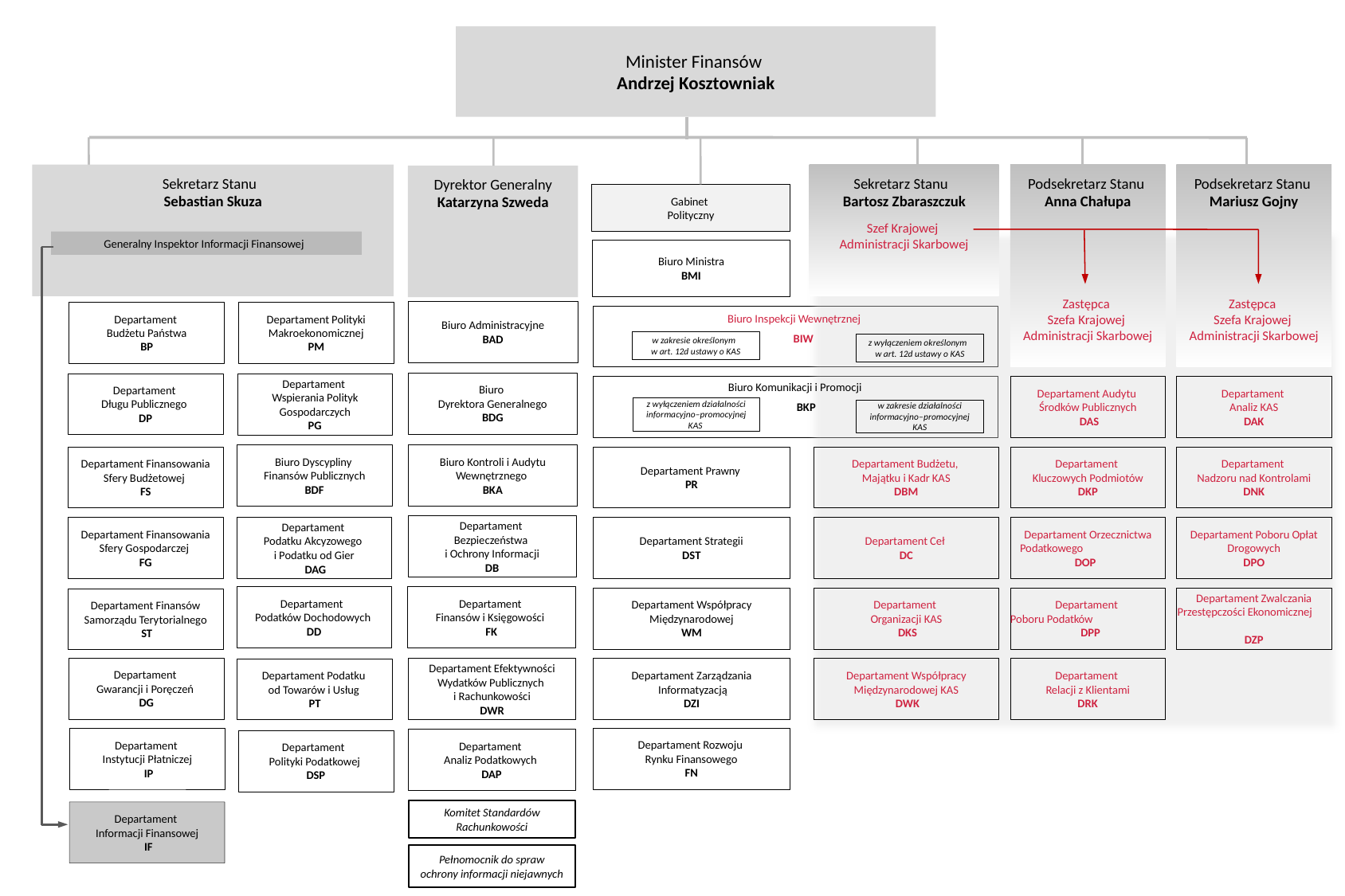

Minister Finansów
Andrzej Kosztowniak
Sekretarz Stanu
Bartosz Zbaraszczuk
Szef Krajowej
Administracji Skarbowej

Podsekretarz Stanu
Anna Chałupa

Zastępca
Szefa Krajowej
Administracji Skarbowej

Podsekretarz Stanu
Mariusz Gojny

Zastępca
Szefa Krajowej
Administracji Skarbowej

Sekretarz Stanu
Sebastian Skuza

Dyrektor Generalny
Katarzyna Szweda
Gabinet
Polityczny

Generalny Inspektor Informacji Finansowej
Biuro Ministra
BMI
Biuro Administracyjne
BAD
Departament
Budżetu Państwa
BP
Departament Polityki
Makroekonomicznej
PM

Biuro Inspekcji Wewnętrznej
BIW
w zakresie określonym
w art. 12d ustawy o KAS
z wyłączeniem określonym
w art. 12d ustawy o KAS
Biuro
Dyrektora Generalnego
BDG
Departament
Długu Publicznego
DP
Departament
Wspierania Polityk Gospodarczych
PG

Departament Audytu
Środków Publicznych
 DAS
Departament
Analiz KAS
DAK
Biuro Komunikacji i Promocji
z wyłączeniem działalności informacyjno–promocyjnej KAS
BKP
w zakresie działalności informacyjno–promocyjnej KAS
Biuro Dyscypliny
Finansów Publicznych
BDF
Biuro Kontroli i Audytu Wewnętrznego
BKA
Departament Finansowania
Sfery Budżetowej
FS
Departament Prawny
PR
Departament Budżetu,
Majątku i Kadr KAS
DBM
Departament
Kluczowych Podmiotów
DKP
Departament
Nadzoru nad Kontrolami
DNK
Departament
Bezpieczeństwa
i Ochrony Informacji
DB
Departament Finansowania
Sfery Gospodarczej
FG
Departament
Podatku Akcyzowego
i Podatku od Gier
 DAG
Departament Strategii
DST
Departament Ceł
DC
Departament Orzecznictwa Podatkowego
DOP
Departament Poboru Opłat Drogowych
DPO
Departament
Podatków Dochodowych
DD
Departament
Finansów i Księgowości
FK
Departament Współpracy Międzynarodowej
WM
Departament
Organizacji KAS
 DKS
Departament
Poboru Podatków                               DPP
Departament Zwalczania Przestępczości Ekonomicznej
DZP
Departament Finansów Samorządu Terytorialnego
 ST
Departament
Gwarancji i Poręczeń
DG
Departament Zarządzania
 Informatyzacją
DZI
Departament Współpracy Międzynarodowej KAS
 DWK
Departament
Relacji z Klientami
DRK
Departament Efektywności Wydatków Publicznych
i Rachunkowości
DWR
Departament Podatku
od Towarów i Usług
PT
Departament Rozwoju
Rynku Finansowego
FN
Departament
Instytucji Płatniczej
 IP
Departament
Analiz Podatkowych
DAP
Departament
Polityki Podatkowej
DSP
Komitet Standardów Rachunkowości
Departament
Informacji Finansowej
 IF
Pełnomocnik do spraw ochrony informacji niejawnych